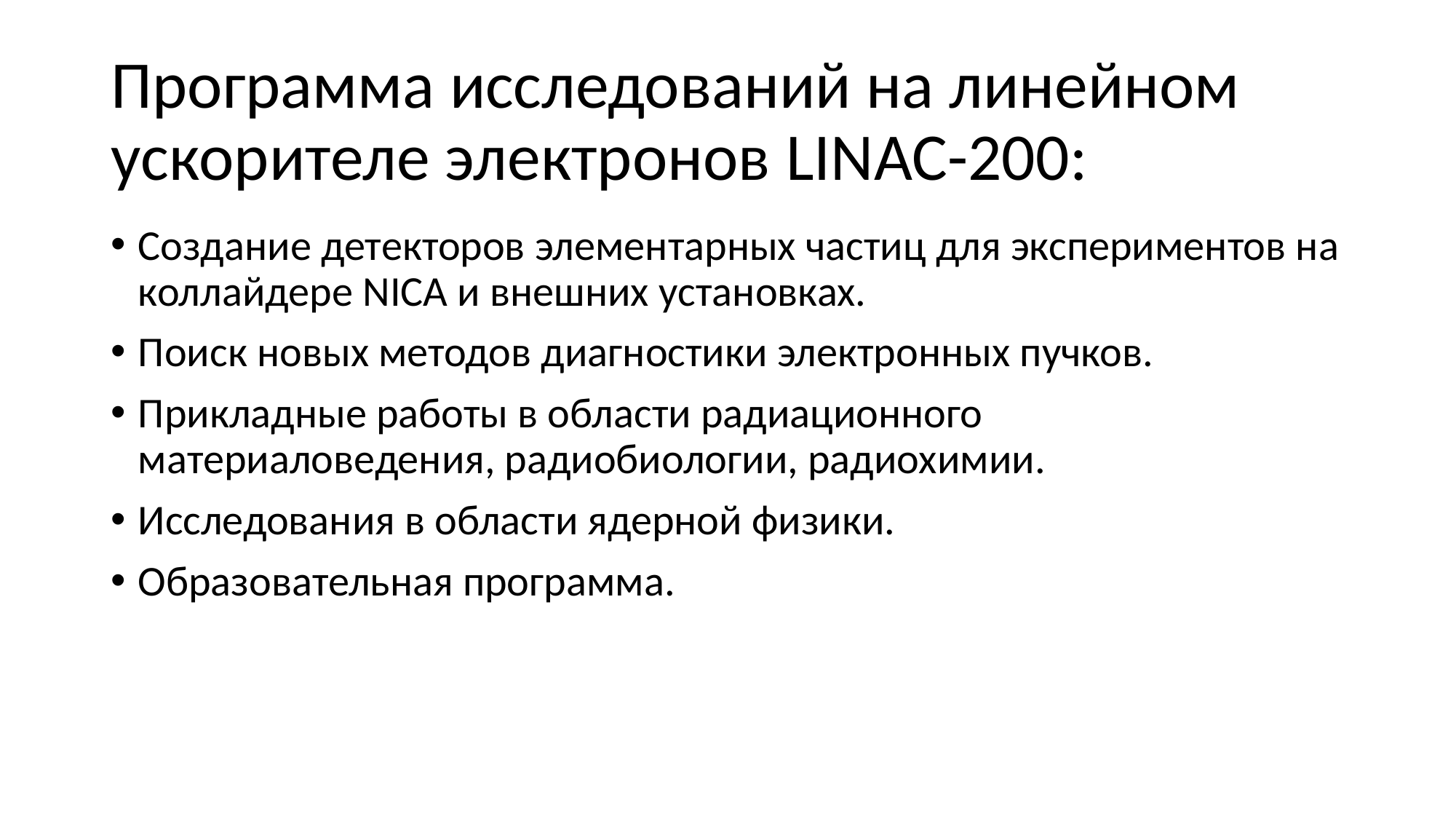

# Программа исследований на линейном ускорителе электронов LINAC-200:
Создание детекторов элементарных частиц для экспериментов на коллайдере NICA и внешних установках.
Поиск новых методов диагностики электронных пучков.
Прикладные работы в области радиационного материаловедения, радиобиологии, радиохимии.
Исследования в области ядерной физики.
Образовательная программа.